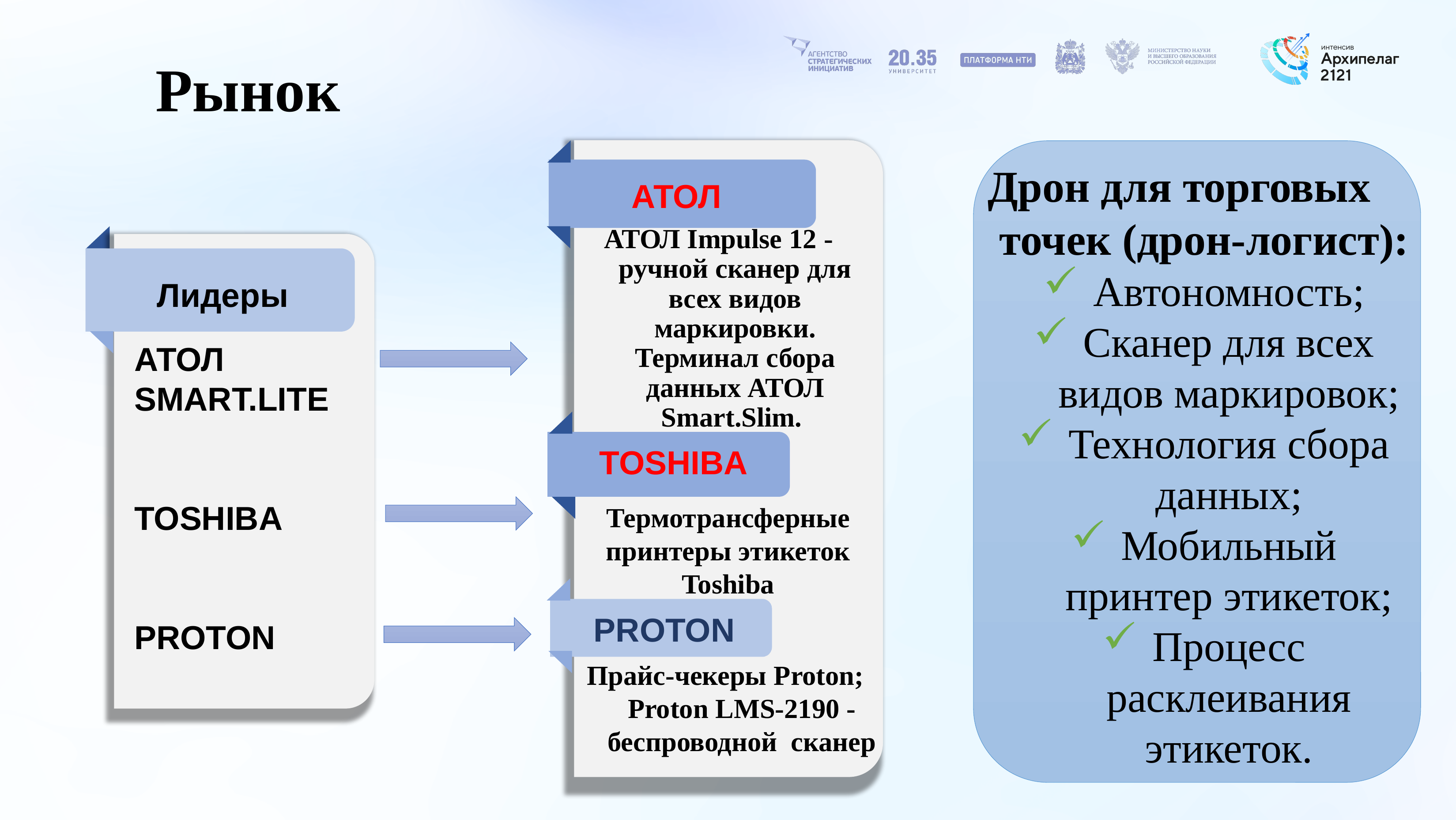

# Рынок

Дрон для торговых точек (дрон-логист):
Автономность;
Сканер для всех видов маркировок;
Технология сбора данных;
Мобильный принтер этикеток;
Процесс расклеивания этикеток.

АТОЛ
АТОЛ Impulse 12 - ручной сканер для всех видов маркировки. Терминал сбора данных АТОЛ Smart.Slim.

Лидеры

АТОЛ SMART.LITE

TOSHIBA

PROTON

TOSHIBA

Термотрансферные принтеры этикеток Toshiba

PROTON

Прайс-чекеры Proton; Proton LMS-2190 - беспроводной  сканер